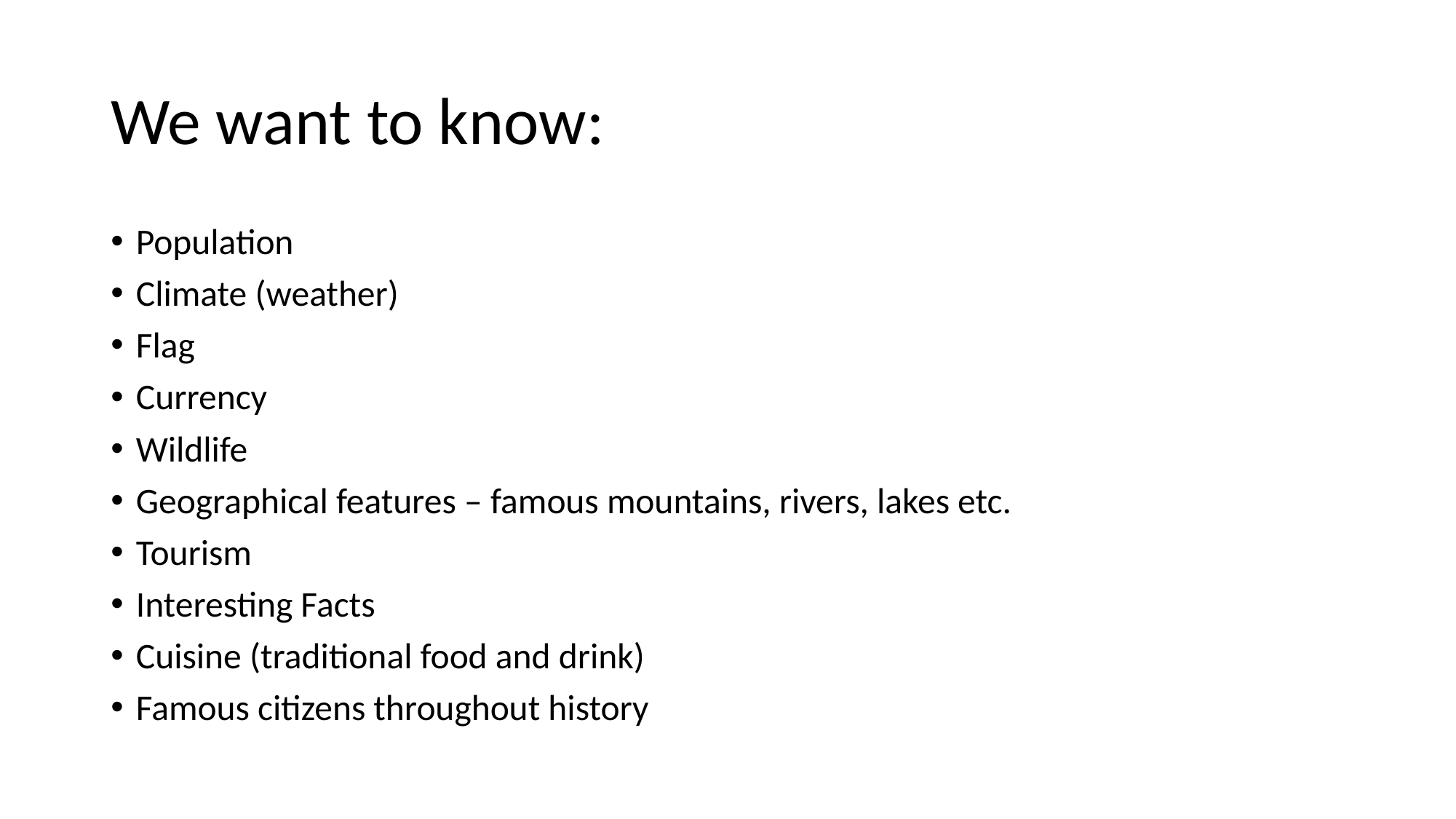

# We want to know:
Population
Climate (weather)
Flag
Currency
Wildlife
Geographical features – famous mountains, rivers, lakes etc.
Tourism
Interesting Facts
Cuisine (traditional food and drink)
Famous citizens throughout history